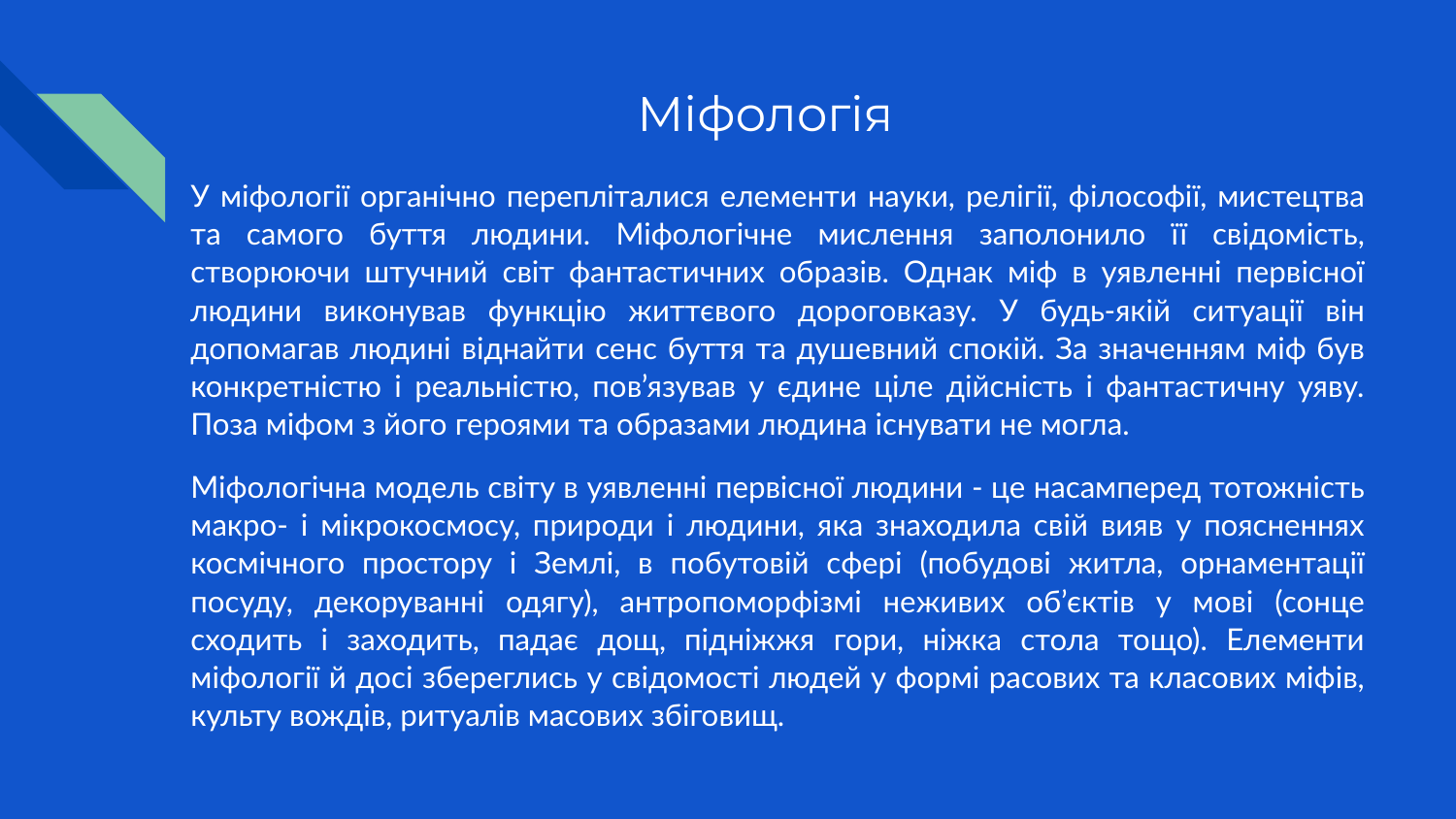

# Міфологія

У міфології органічно перепліталися елементи науки, релігії, філософії, мистецтва та самого буття людини. Міфологічне мислення заполонило її свідомість, створюючи штучний світ фантастичних образів. Однак міф в уявленні первісної людини виконував функцію життєвого дороговказу. У будь-якій ситуації він допомагав людині віднайти сенс буття та душевний спокій. За значенням міф був конкретністю і реальністю, пов’язував у єдине ціле дійсність і фантастичну уяву. Поза міфом з його героями та образами людина існувати не могла.
Міфологічна модель світу в уявленні первісної людини - це насамперед тотожність макро- і мікрокосмосу, природи і людини, яка знаходила свій вияв у поясненнях космічного простору і Землі, в побутовій сфері (побудові житла, орнаментації посуду, декоруванні одягу), антропоморфізмі неживих об’єктів у мові (сонце сходить і заходить, падає дощ, підніжжя гори, ніжка стола тощо). Елементи міфології й досі збереглись у свідомості людей у формі расових та класових міфів, культу вождів, ритуалів масових збіговищ.